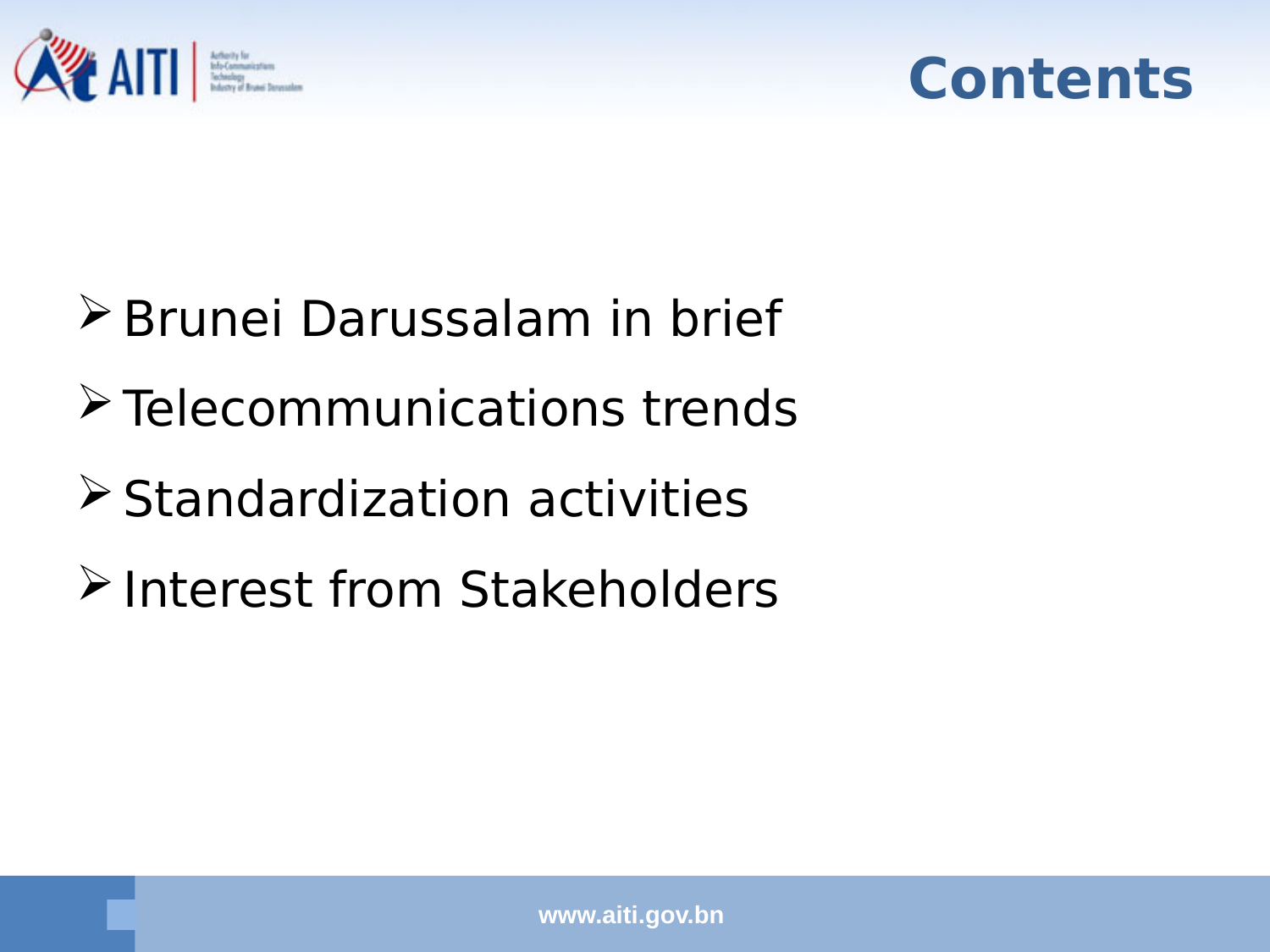

# Contents
Brunei Darussalam in brief
Telecommunications trends
Standardization activities
Interest from Stakeholders